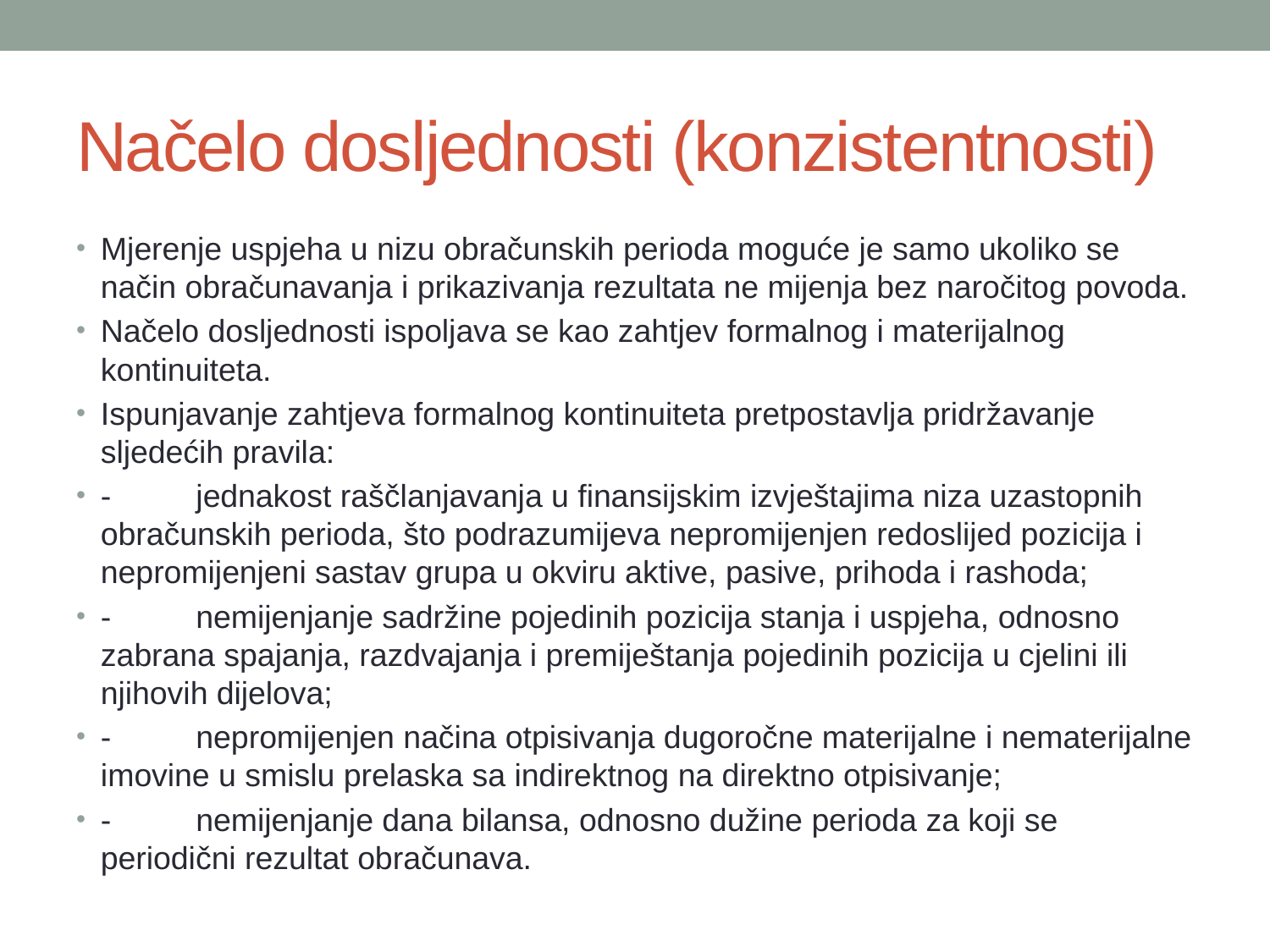

# Načelo dosljednosti (konzistentnosti)
Mjerenje uspjeha u nizu obračunskih perioda moguće je samo ukoliko se način obračunavanja i prikazivanja rezultata ne mijenja bez naročitog povoda.
Načelo dosljednosti ispoljava se kao zahtjev formalnog i materijalnog kontinuiteta.
Ispunjavanje zahtjeva formalnog kontinuiteta pretpostavlja pridržavanje sljedećih pravila:
-	jednakost raščlanjavanja u finansijskim izvještajima niza uzastopnih obračunskih perioda, što podrazumijeva nepromijenjen redoslijed pozicija i nepromijenjeni sastav grupa u okviru aktive, pasive, prihoda i rashoda;
-	nemijenjanje sadržine pojedinih pozicija stanja i uspjeha, odnosno zabrana spajanja, razdvajanja i premiještanja pojedinih pozicija u cjelini ili njihovih dijelova;
-	nepromijenjen načina otpisivanja dugoročne materijalne i nematerijalne imovine u smislu prelaska sa indirektnog na direktno otpisivanje;
-	nemijenjanje dana bilansa, odnosno dužine perioda za koji se periodični rezultat obračunava.